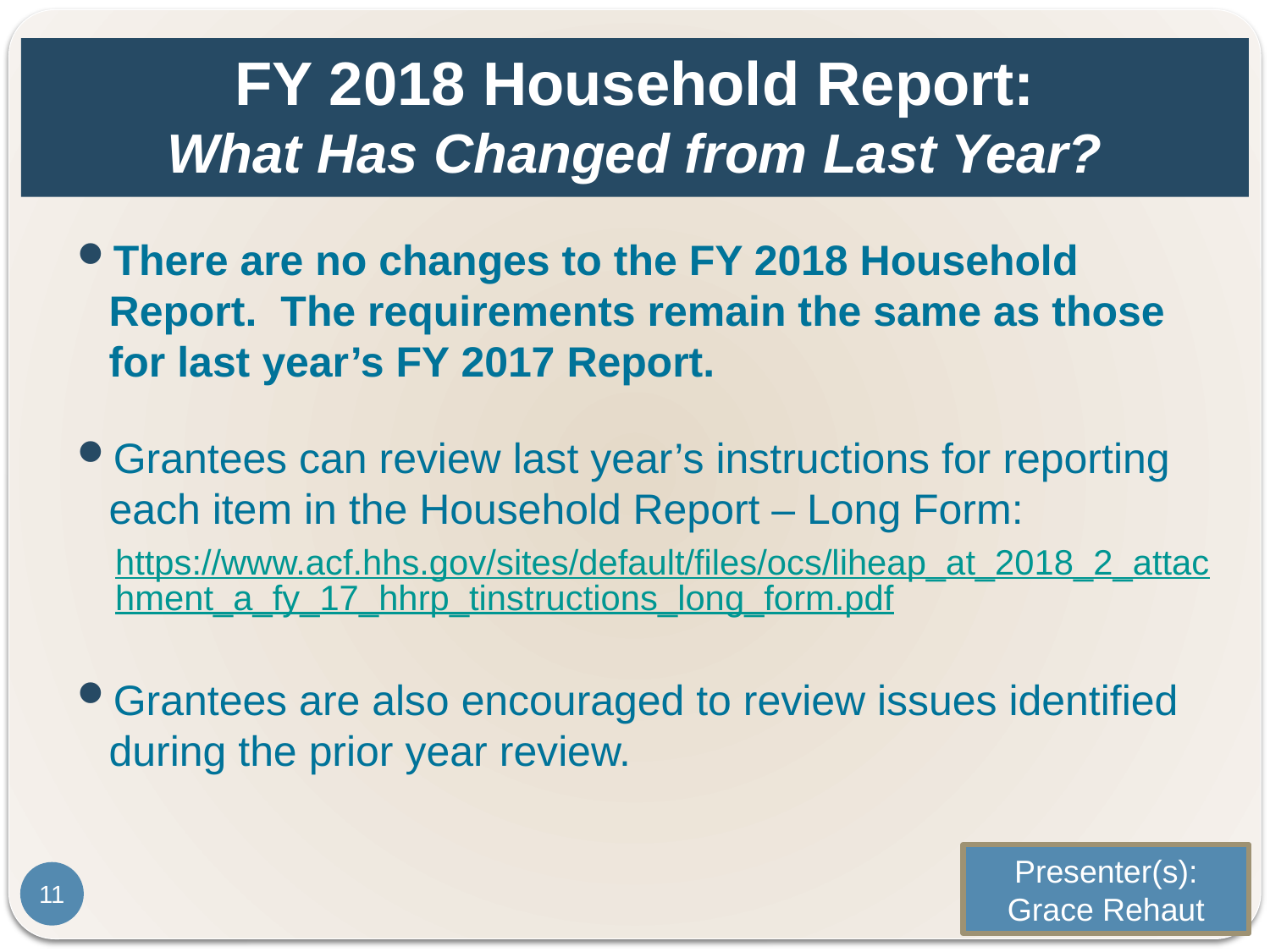

# FY 2018 Household Report: What Has Changed from Last Year?

There are no changes to the FY 2018 Household Report.  The requirements remain the same as those for last year’s FY 2017 Report.

Grantees can review last year’s instructions for reporting each item in the Household Report – Long Form:
https://www.acf.hhs.gov/sites/default/files/ocs/liheap_at_2018_2_attachment_a_fy_17_hhrp_tinstructions_long_form.pdf

Grantees are also encouraged to review issues identified during the prior year review.

Presenter(s):
Grace Rehaut
11